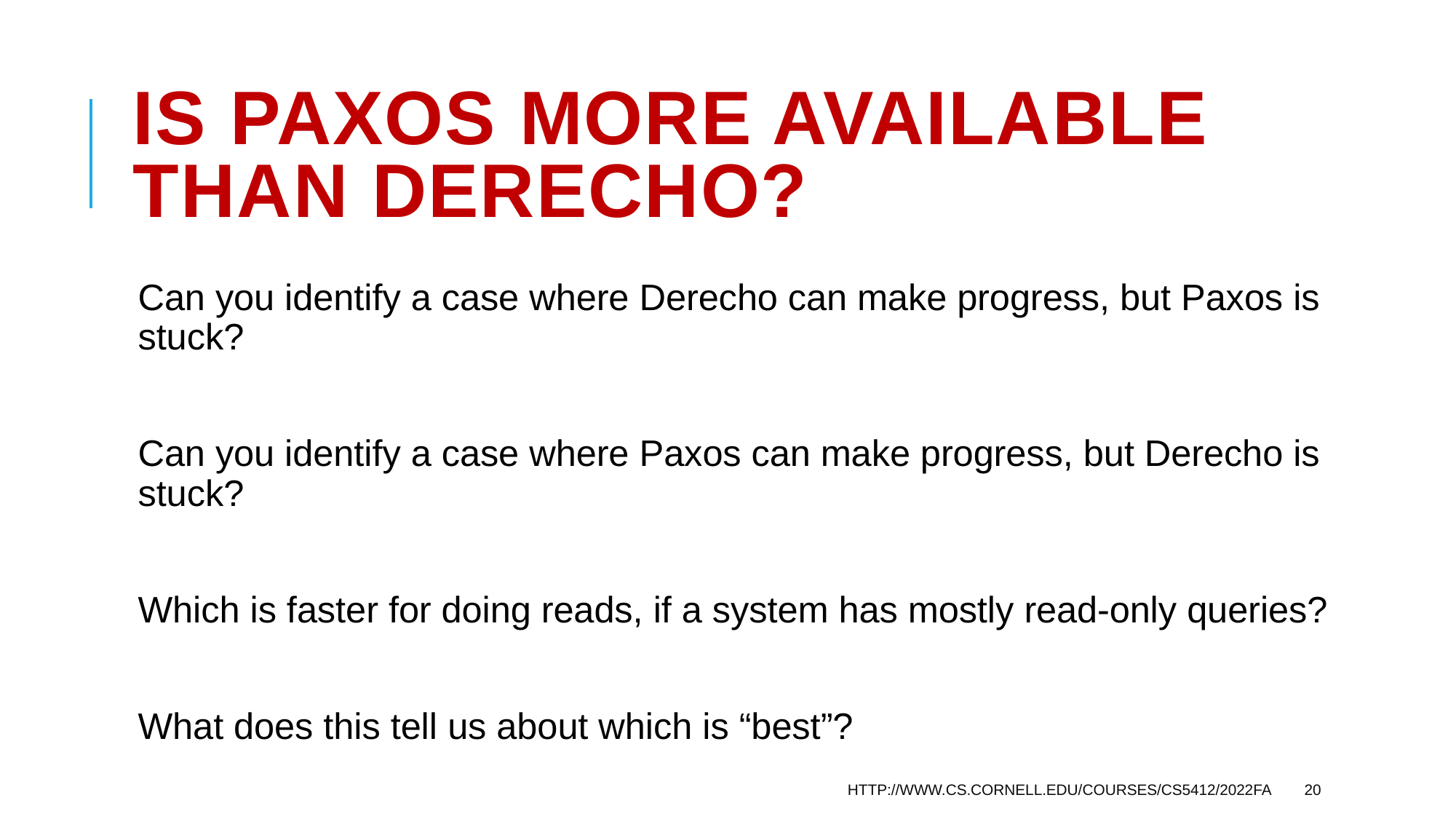

# Is Paxos more available than Derecho?
Can you identify a case where Derecho can make progress, but Paxos is stuck?

Can you identify a case where Paxos can make progress, but Derecho is stuck?

Which is faster for doing reads, if a system has mostly read-only queries?

What does this tell us about which is “best”?
http://www.cs.cornell.edu/courses/cs5412/2022fa
20